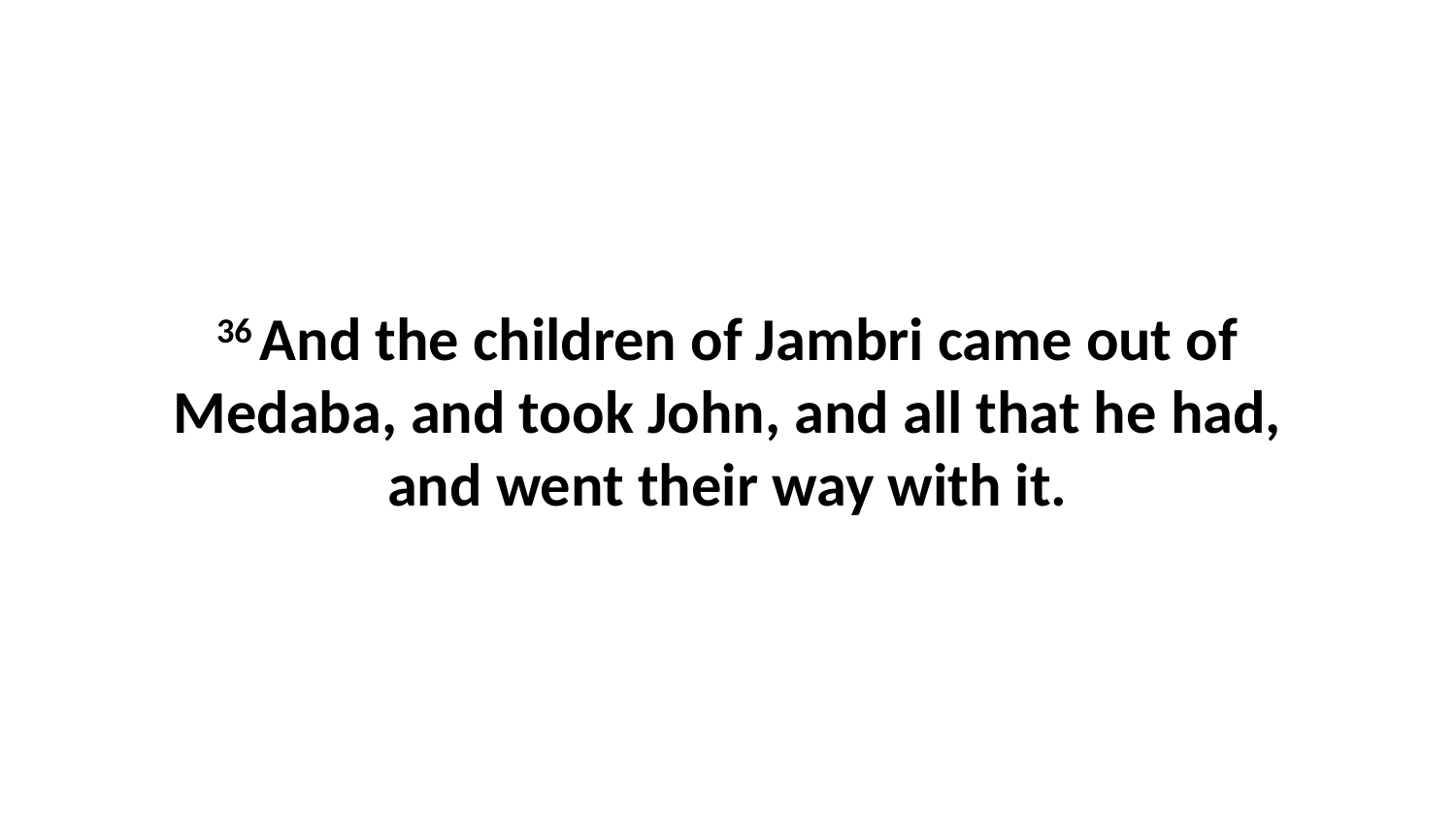

36 And the children of Jambri came out of Medaba, and took John, and all that he had, and went their way with it.